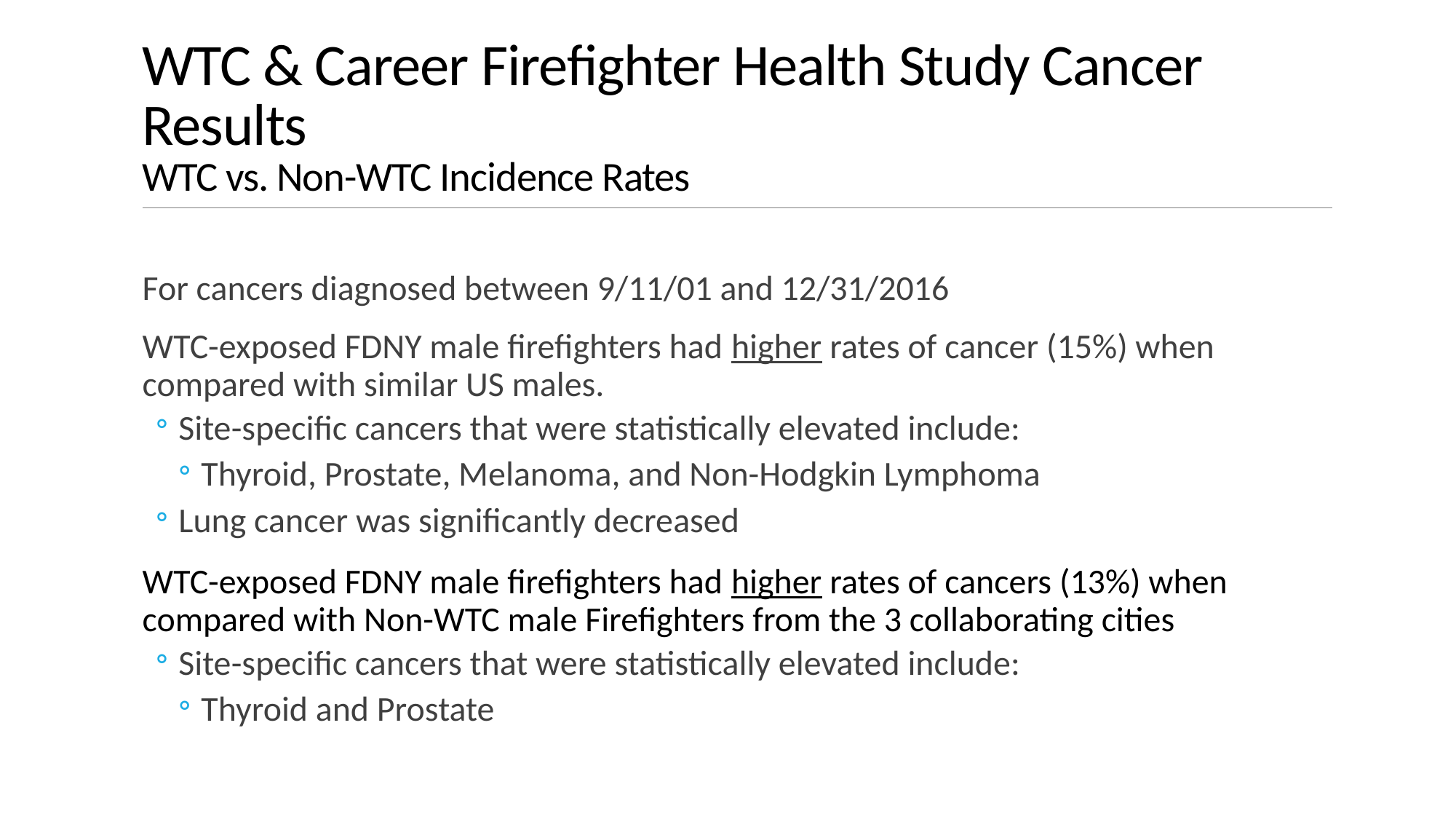

# WTC & Career Firefighter Health Study Cancer Results WTC vs. Non-WTC Incidence Rates
For cancers diagnosed between 9/11/01 and 12/31/2016
WTC-exposed FDNY male firefighters had higher rates of cancer (15%) when compared with similar US males.
Site-specific cancers that were statistically elevated include:
Thyroid, Prostate, Melanoma, and Non-Hodgkin Lymphoma
Lung cancer was significantly decreased
WTC-exposed FDNY male firefighters had higher rates of cancers (13%) when compared with Non-WTC male Firefighters from the 3 collaborating cities
Site-specific cancers that were statistically elevated include:
Thyroid and Prostate